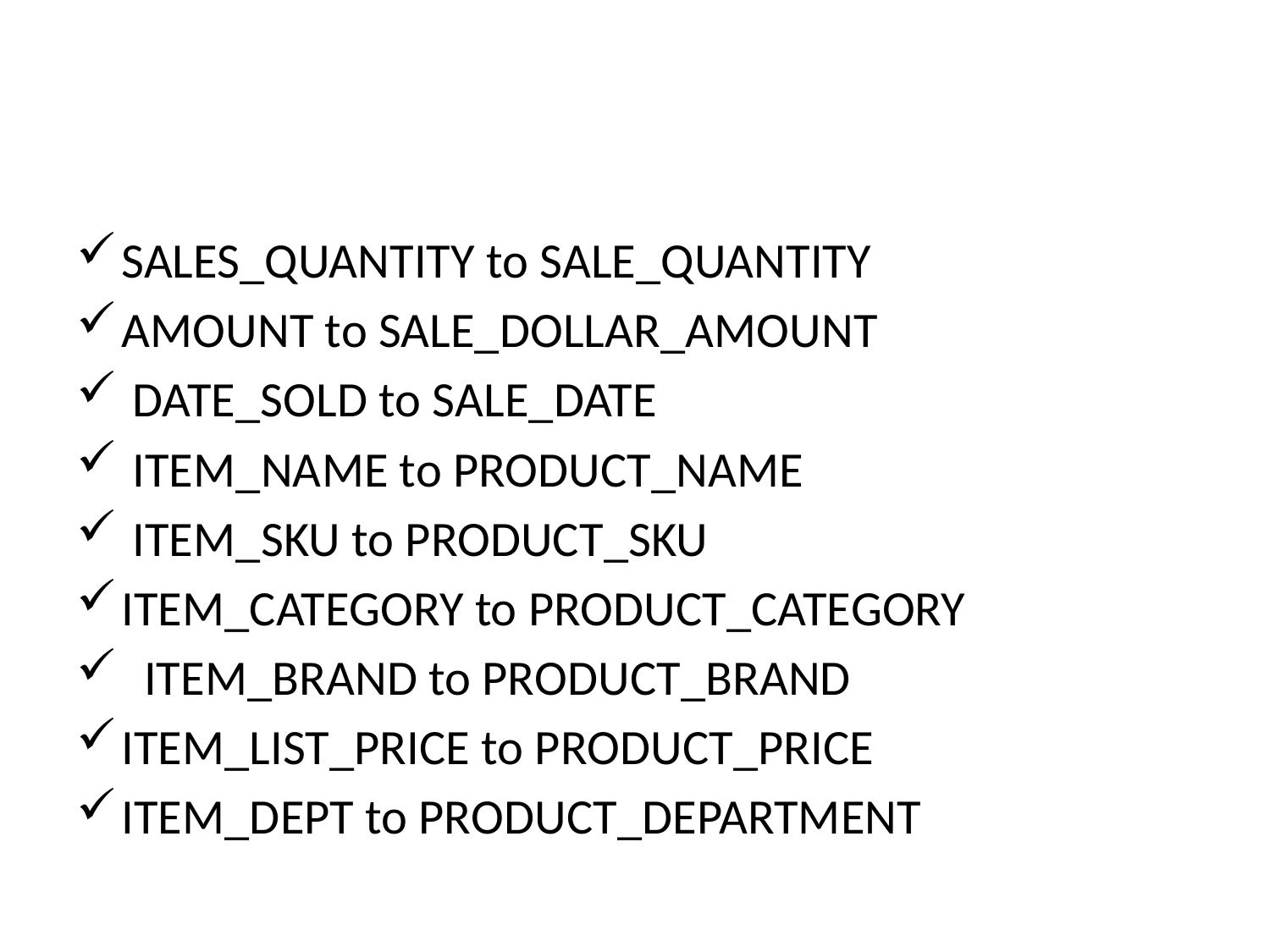

#
SALES_QUANTITY to SALE_QUANTITY
AMOUNT to SALE_DOLLAR_AMOUNT
 DATE_SOLD to SALE_DATE
 ITEM_NAME to PRODUCT_NAME
 ITEM_SKU to PRODUCT_SKU
ITEM_CATEGORY to PRODUCT_CATEGORY
  ITEM_BRAND to PRODUCT_BRAND
ITEM_LIST_PRICE to PRODUCT_PRICE
ITEM_DEPT to PRODUCT_DEPARTMENT